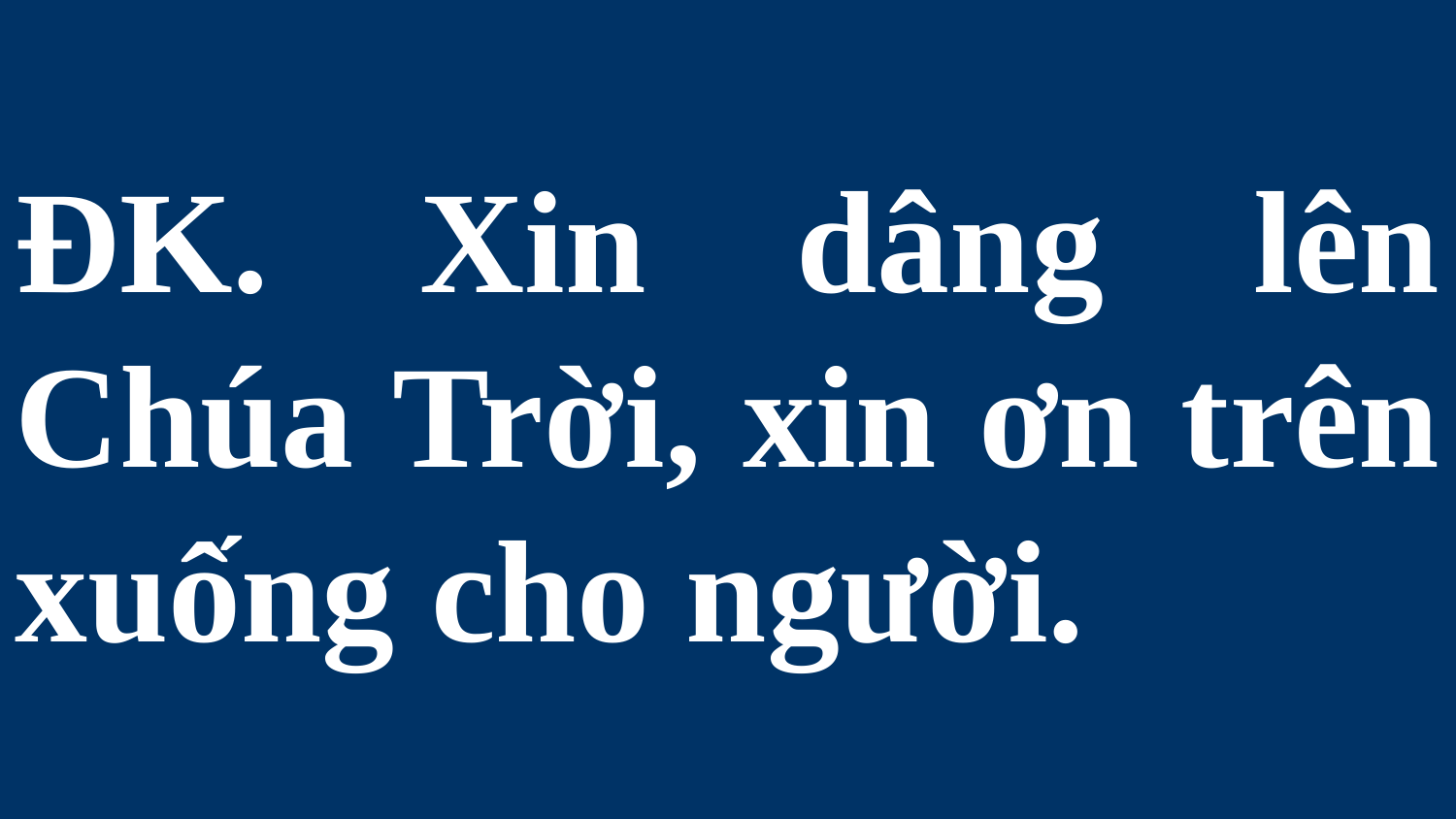

# ĐK. Xin dâng lên Chúa Trời, xin ơn trên xuống cho người.